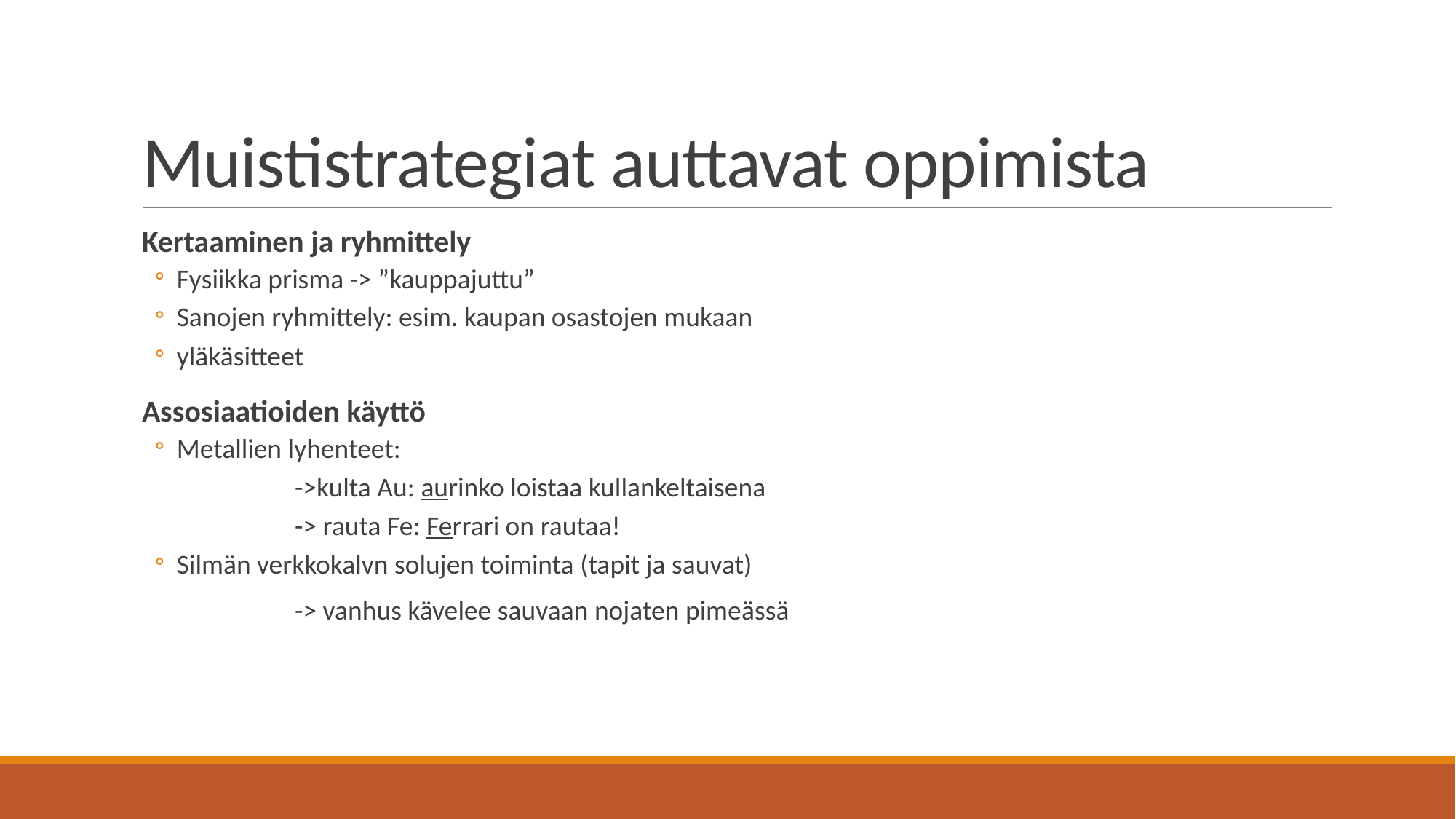

# Muististrategiat auttavat oppimista
Kertaaminen ja ryhmittely
Fysiikka prisma -> ”kauppajuttu”
Sanojen ryhmittely: esim. kaupan osastojen mukaan
yläkäsitteet
Assosiaatioiden käyttö
Metallien lyhenteet:
	->kulta Au: aurinko loistaa kullankeltaisena
	-> rauta Fe: Ferrari on rautaa!
Silmän verkkokalvn solujen toiminta (tapit ja sauvat)
	-> vanhus kävelee sauvaan nojaten pimeässä